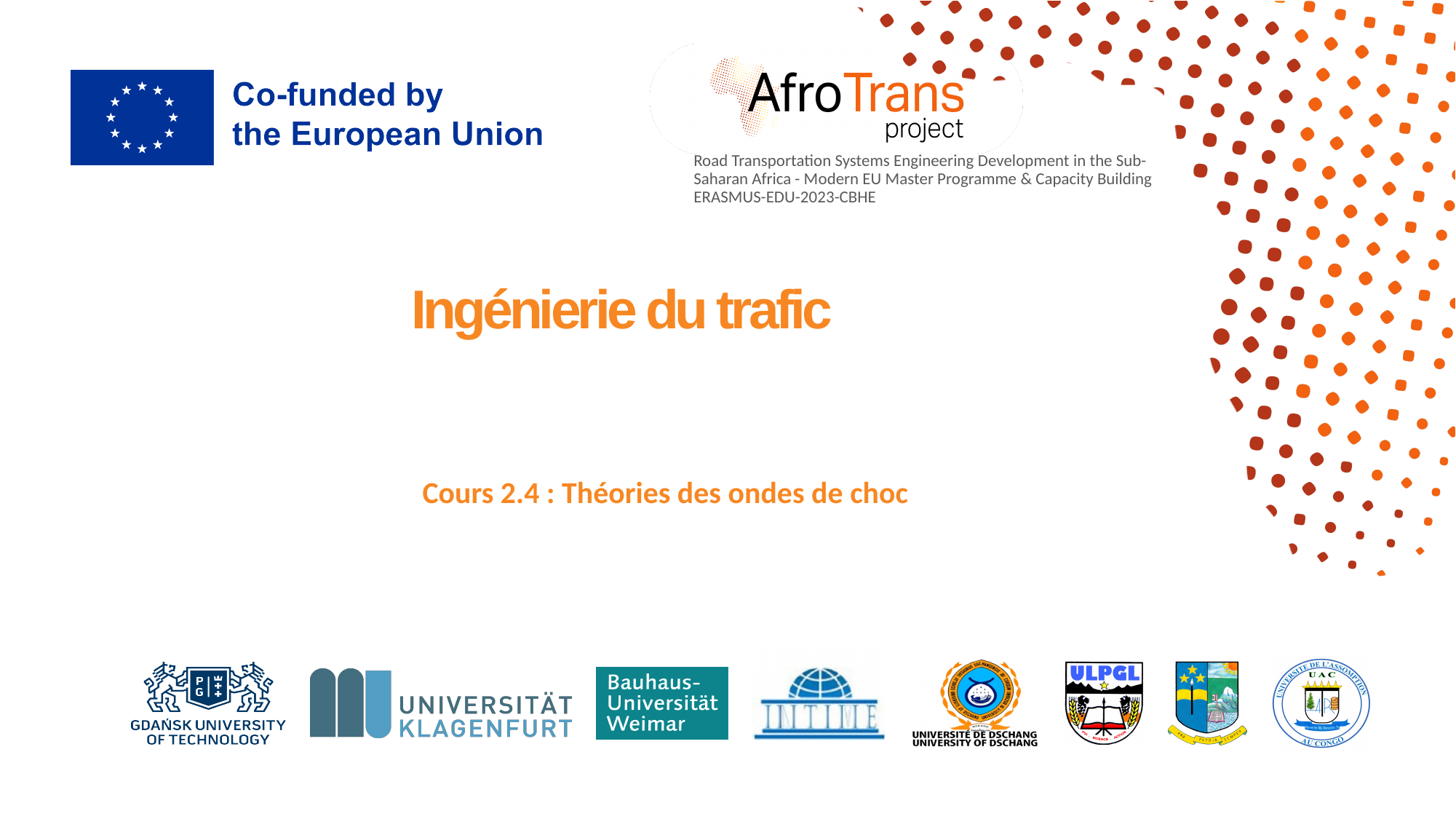

# Ingénierie du trafic
Cours 2.4 : Théories des ondes de choc